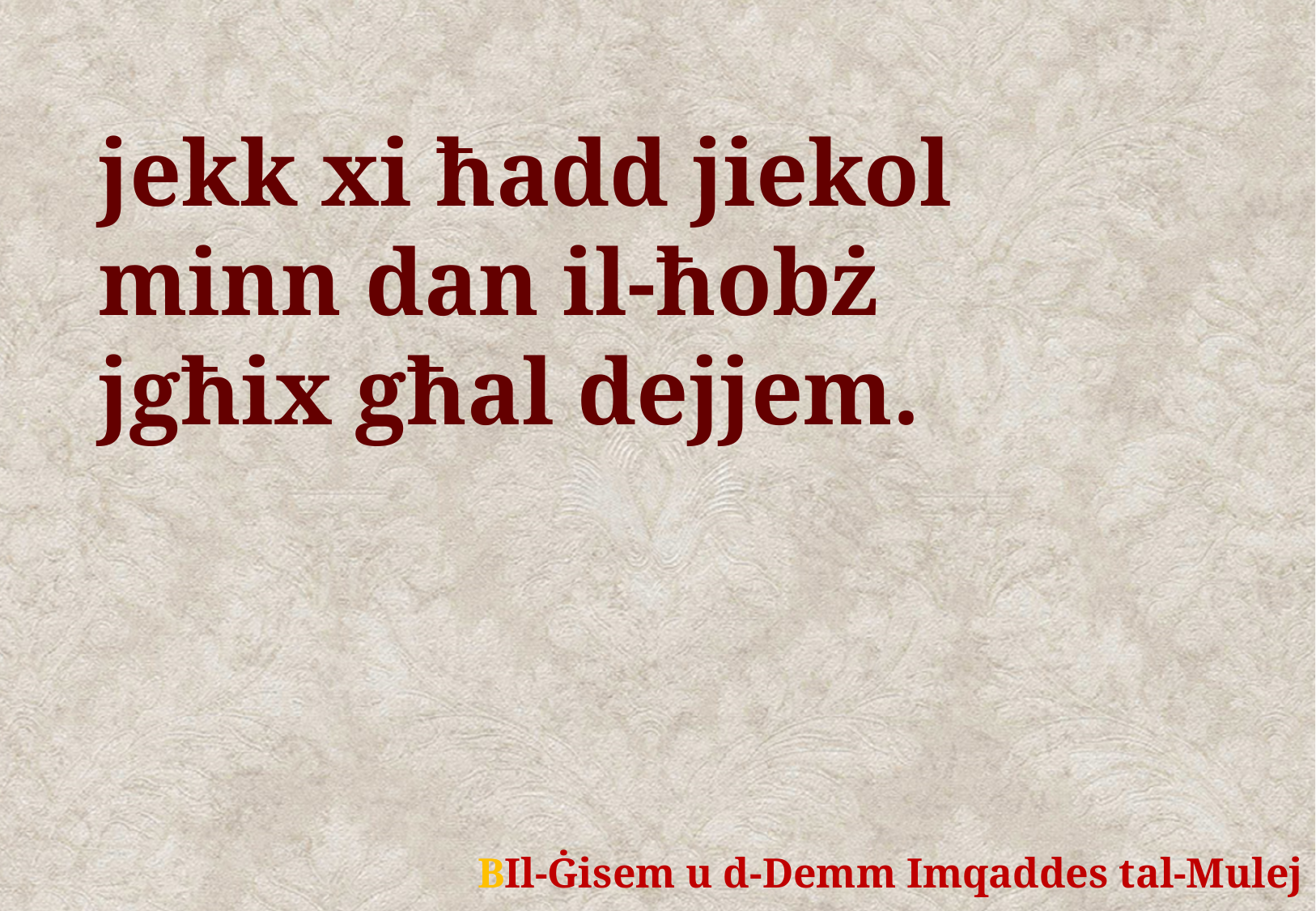

jekk xi ħadd jiekol
minn dan il-ħobż
jgħix għal dejjem.
	BIl-Ġisem u d-Demm Imqaddes tal-Mulej